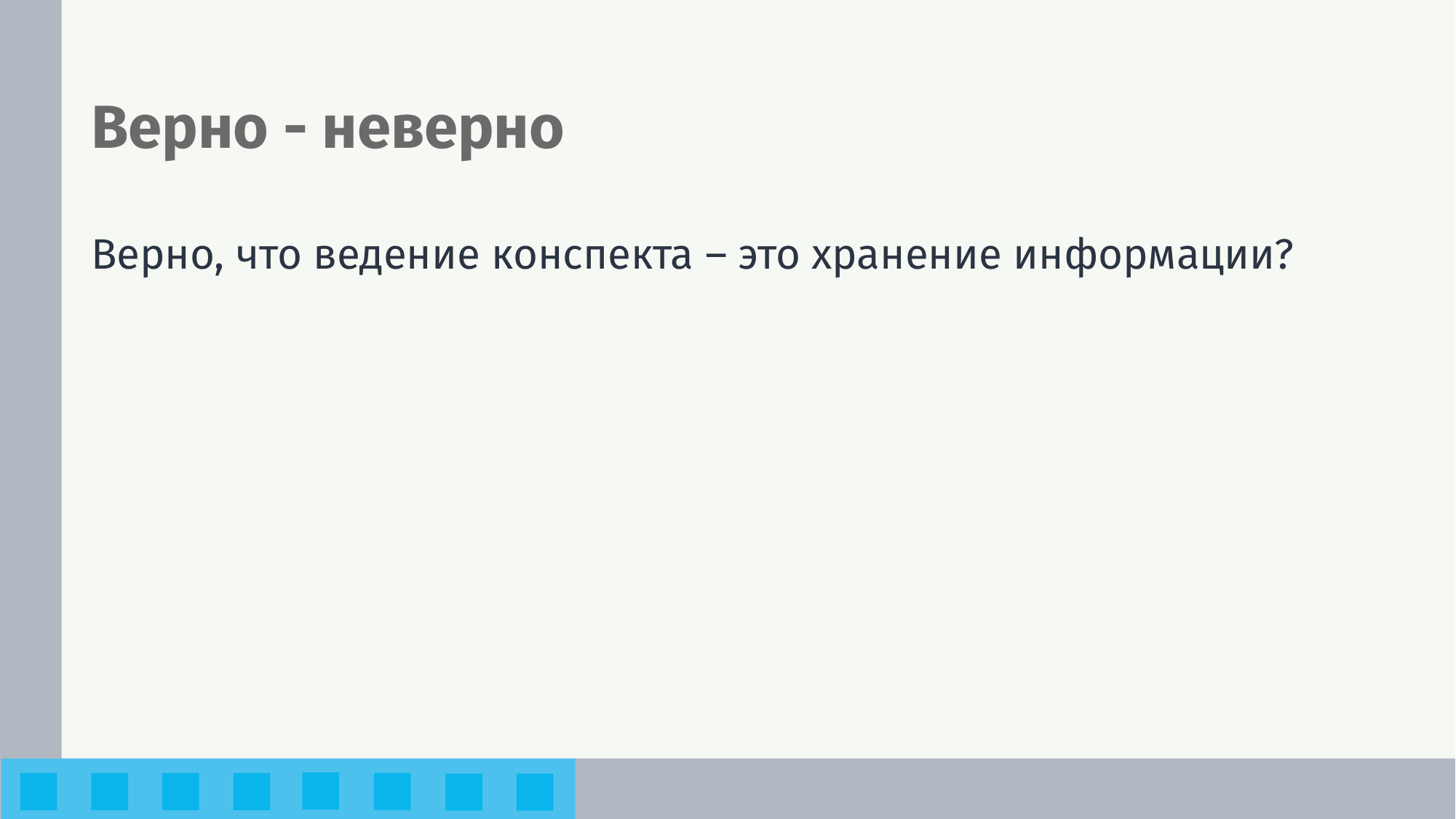

# Верно - неверно
Верно, что ведение конспекта – это хранение информации?